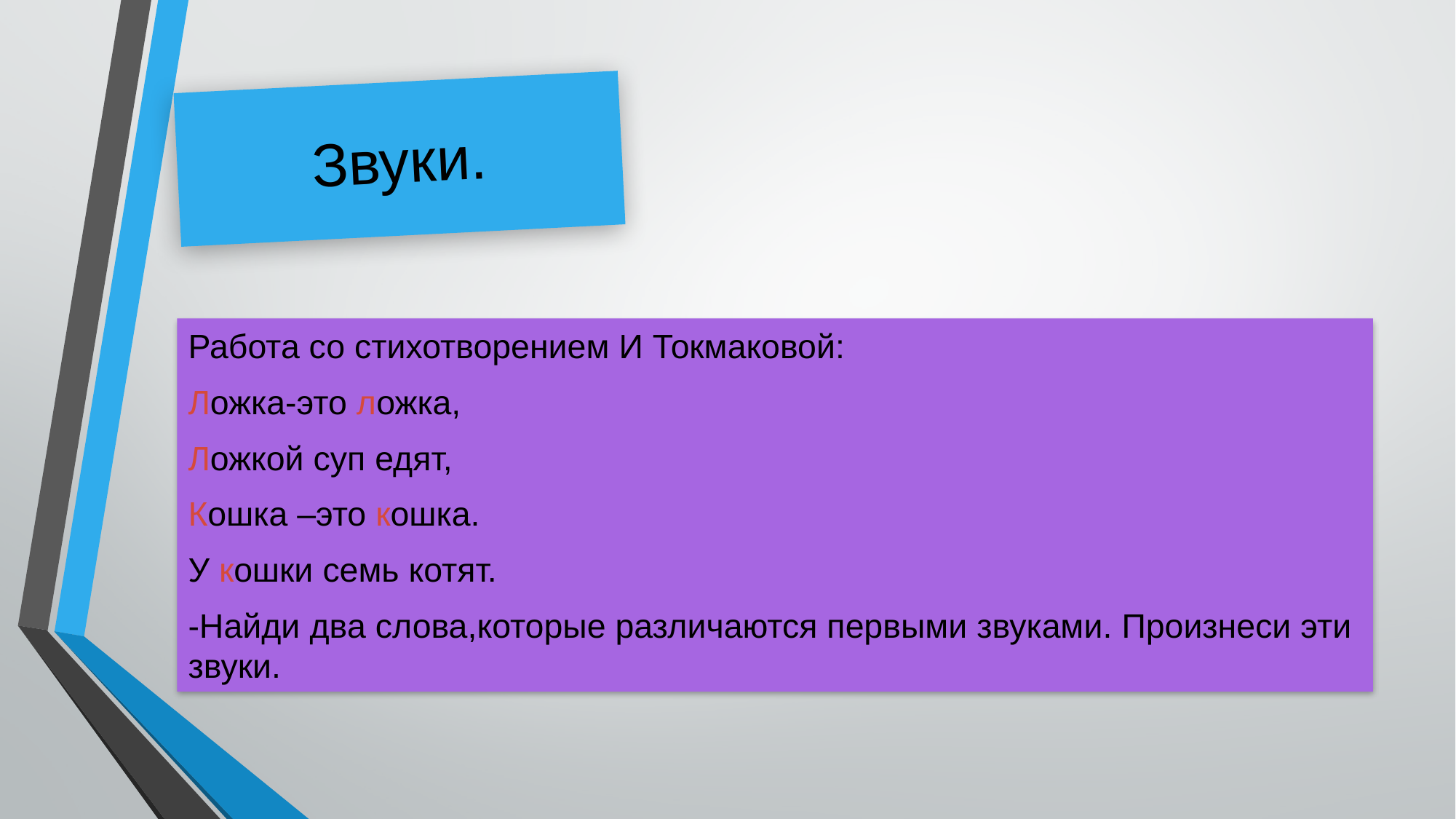

# Звуки.
Работа со стихотворением И Токмаковой:
Ложка-это ложка,
Ложкой суп едят,
Кошка –это кошка.
У кошки семь котят.
-Найди два слова,которые различаются первыми звуками. Произнеси эти звуки.